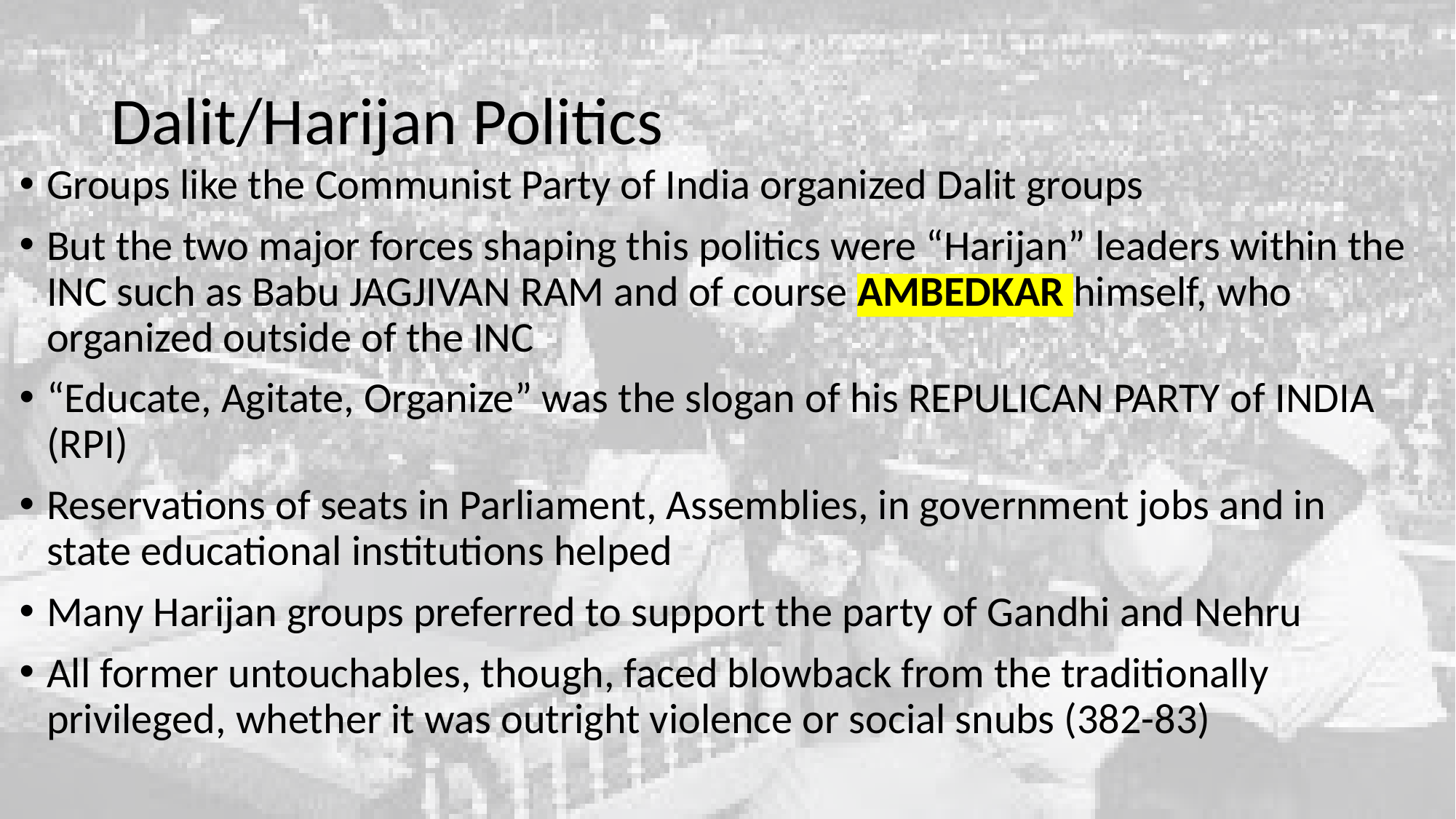

# Dalit/Harijan Politics
Groups like the Communist Party of India organized Dalit groups
But the two major forces shaping this politics were “Harijan” leaders within the INC such as Babu JAGJIVAN RAM and of course AMBEDKAR himself, who organized outside of the INC
“Educate, Agitate, Organize” was the slogan of his REPULICAN PARTY of INDIA (RPI)
Reservations of seats in Parliament, Assemblies, in government jobs and in state educational institutions helped
Many Harijan groups preferred to support the party of Gandhi and Nehru
All former untouchables, though, faced blowback from the traditionally privileged, whether it was outright violence or social snubs (382-83)